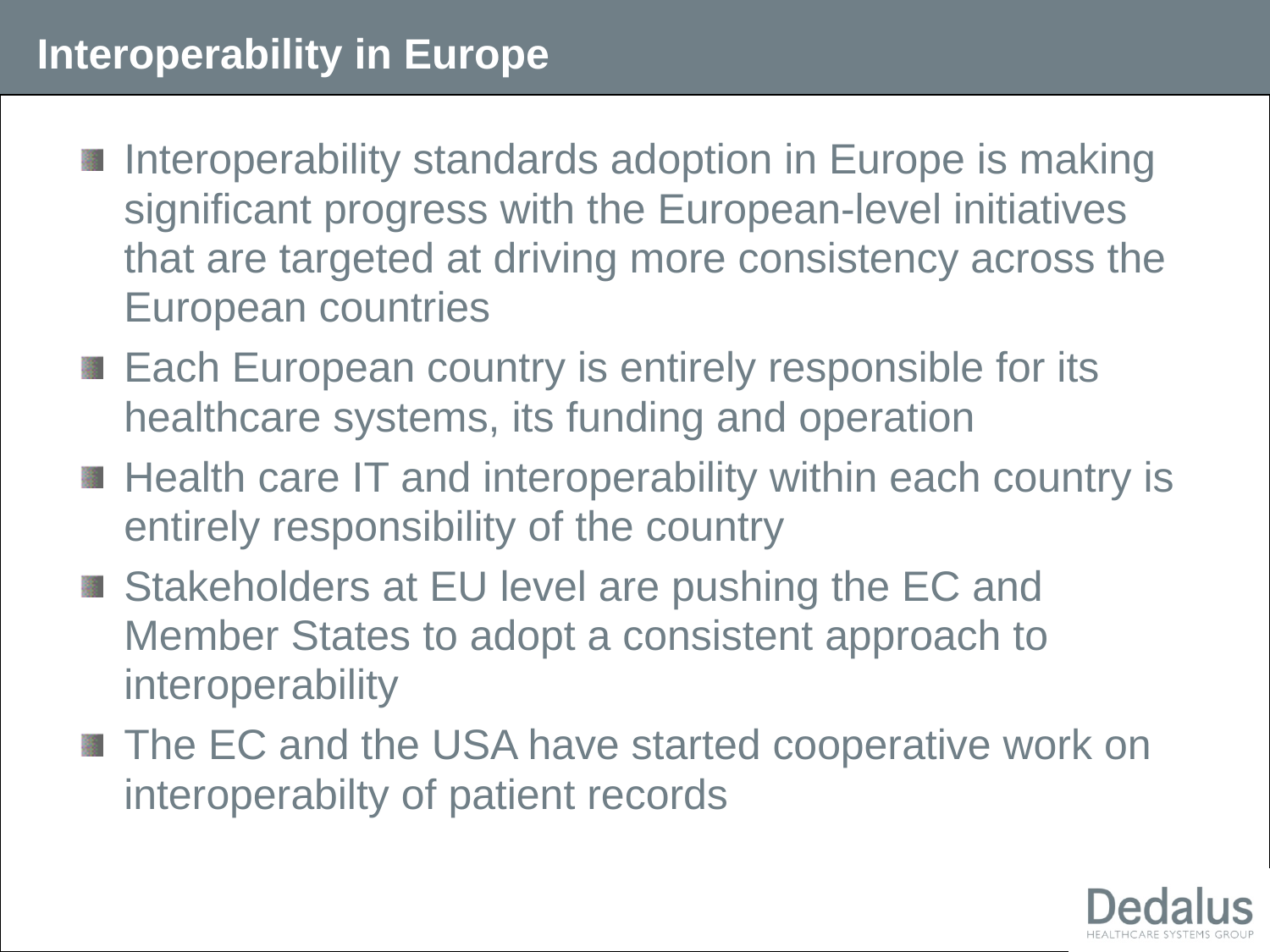

# Interoperability in Europe
Interoperability standards adoption in Europe is making significant progress with the European-level initiatives that are targeted at driving more consistency across the European countries
Each European country is entirely responsible for its healthcare systems, its funding and operation
Health care IT and interoperability within each country is entirely responsibility of the country
Stakeholders at EU level are pushing the EC and Member States to adopt a consistent approach to interoperability
The EC and the USA have started cooperative work on interoperabilty of patient records